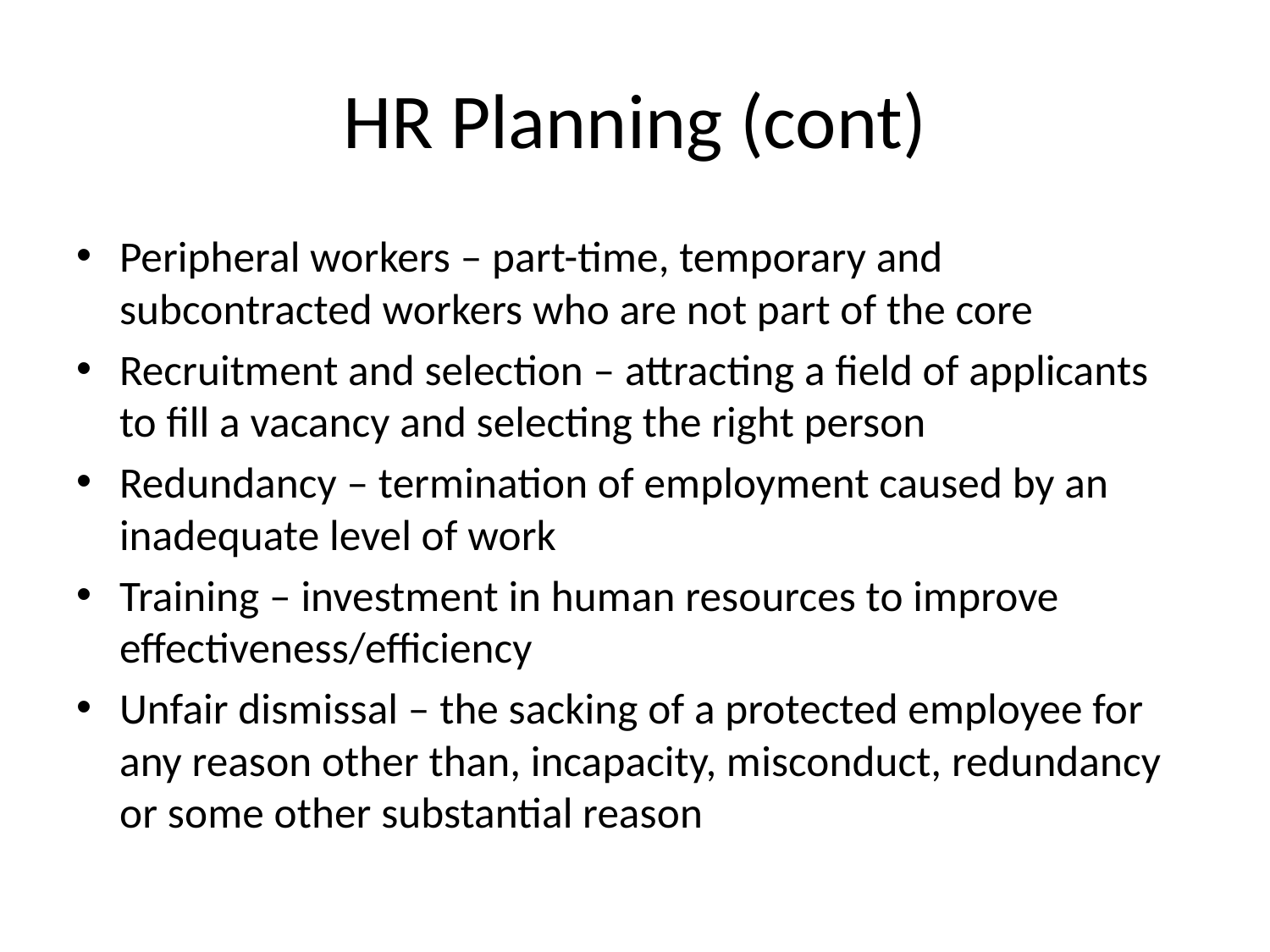

# HR Planning (cont)
Peripheral workers – part-time, temporary and subcontracted workers who are not part of the core
Recruitment and selection – attracting a field of applicants to fill a vacancy and selecting the right person
Redundancy – termination of employment caused by an inadequate level of work
Training – investment in human resources to improve effectiveness/efficiency
Unfair dismissal – the sacking of a protected employee for any reason other than, incapacity, misconduct, redundancy or some other substantial reason